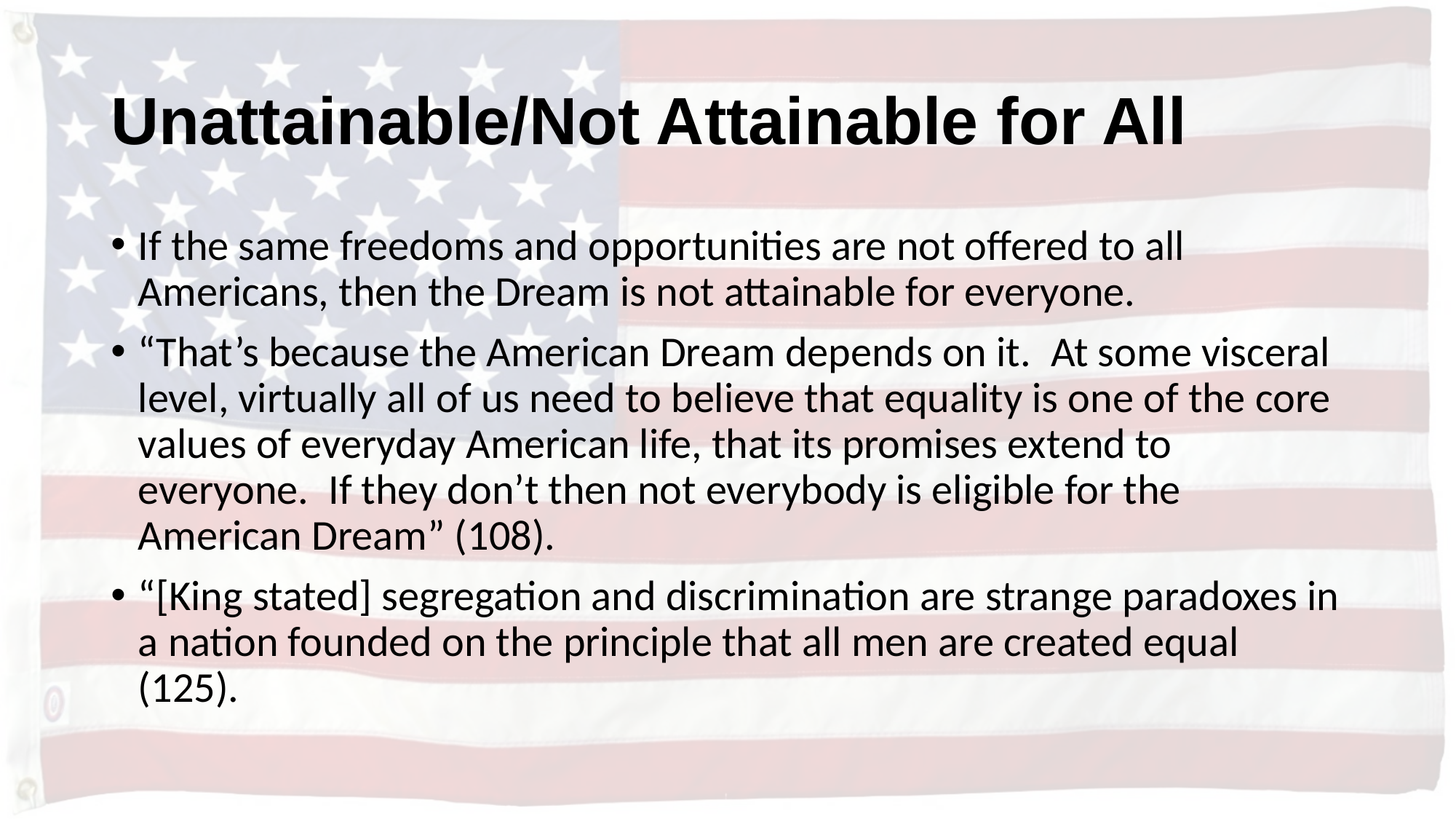

# Unattainable/Not Attainable for All
If the same freedoms and opportunities are not offered to all Americans, then the Dream is not attainable for everyone.
“That’s because the American Dream depends on it.  At some visceral level, virtually all of us need to believe that equality is one of the core values of everyday American life, that its promises extend to everyone.  If they don’t then not everybody is eligible for the American Dream” (108).
“[King stated] segregation and discrimination are strange paradoxes in a nation founded on the principle that all men are created equal (125).